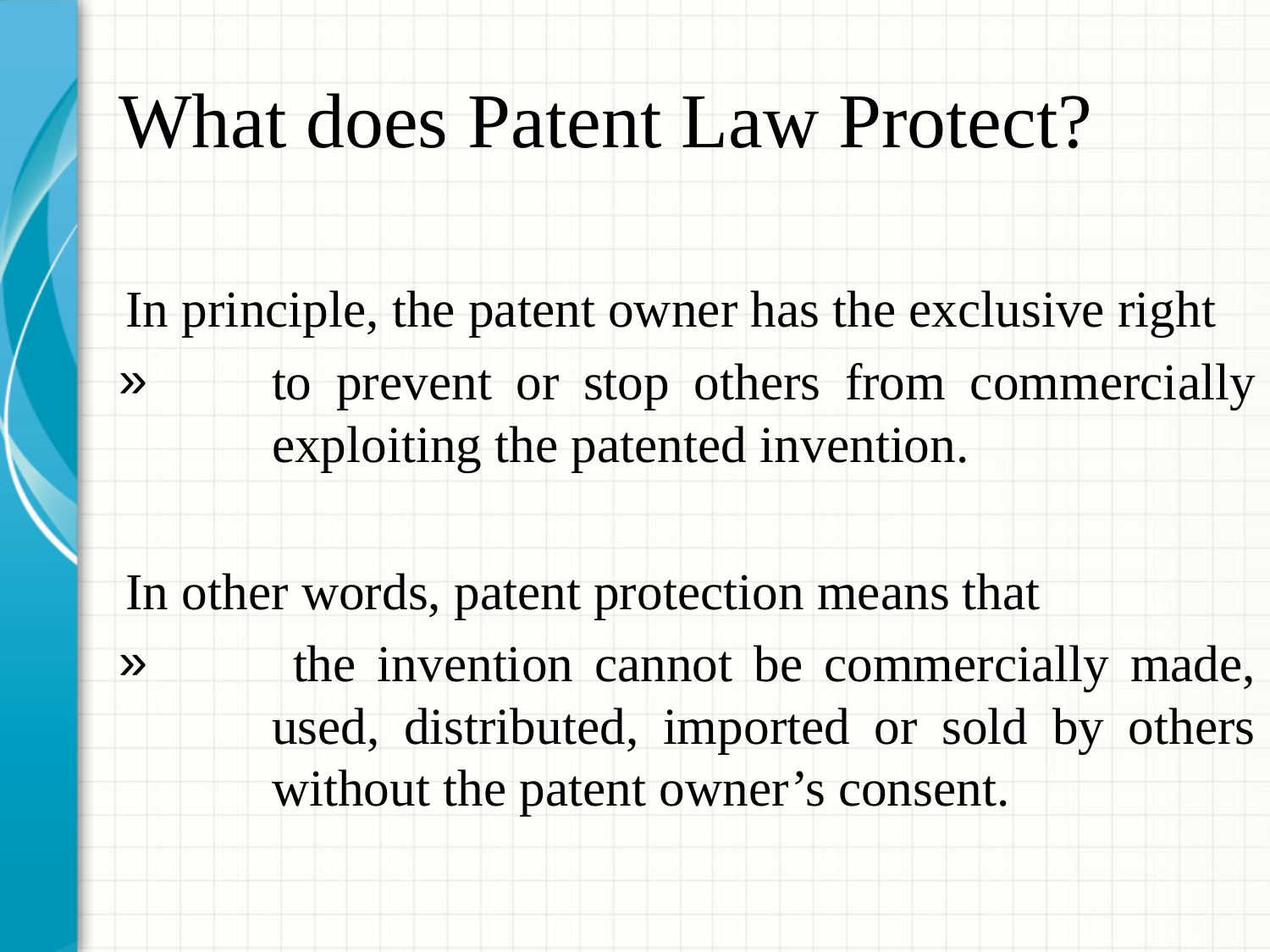

# What does Patent Law Protect?

In principle, the patent owner has the exclusive right
to prevent or stop others from commercially exploiting the patented invention.

In other words, patent protection means that
 the invention cannot be commercially made, used, distributed, imported or sold by others without the patent owner’s consent.